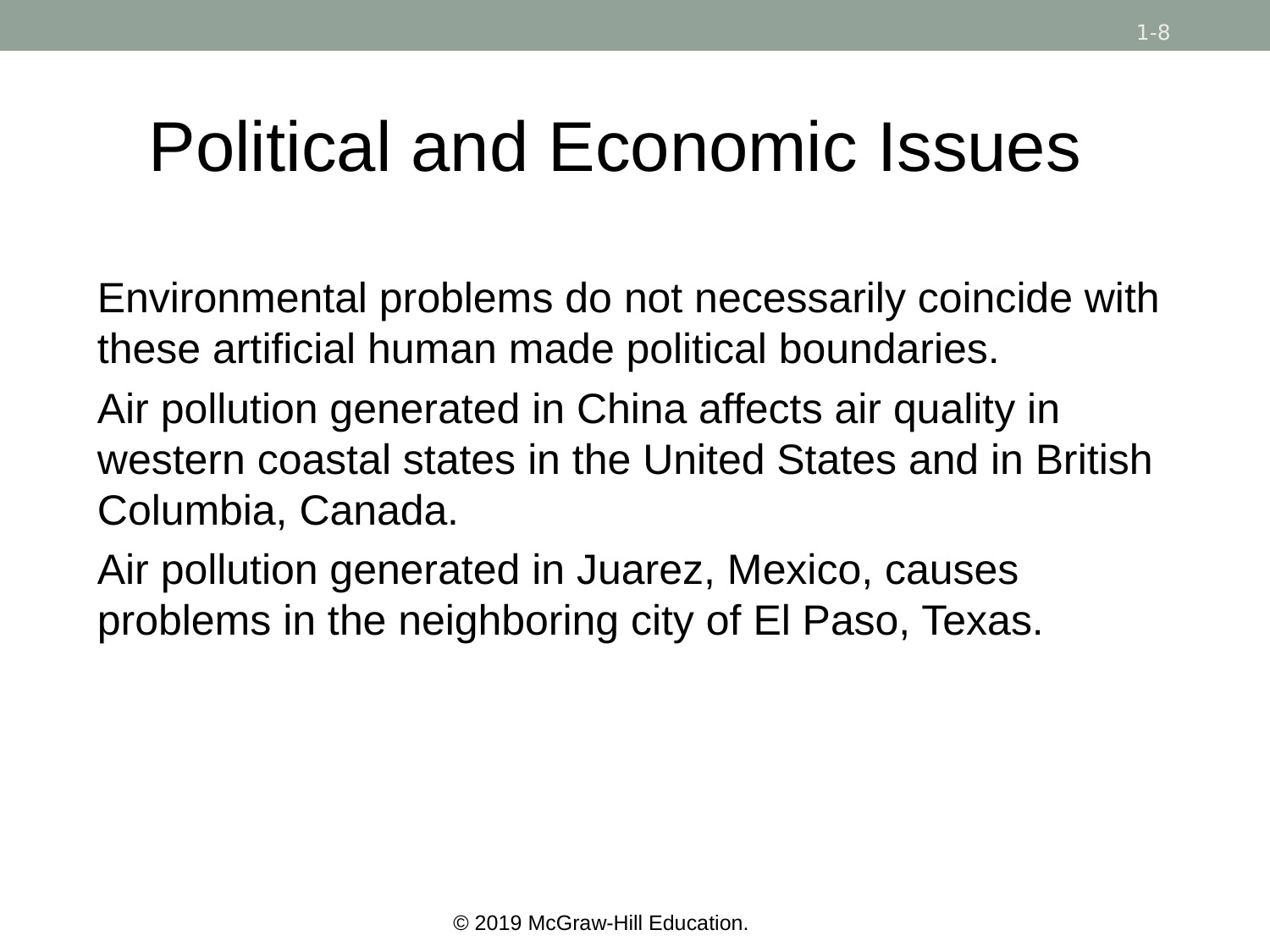

# Political and Economic Issues
Environmental problems do not necessarily coincide with these artificial human made political boundaries.
Air pollution generated in China affects air quality in western coastal states in the United States and in British Columbia, Canada.
Air pollution generated in Juarez, Mexico, causes problems in the neighboring city of El Paso, Texas.